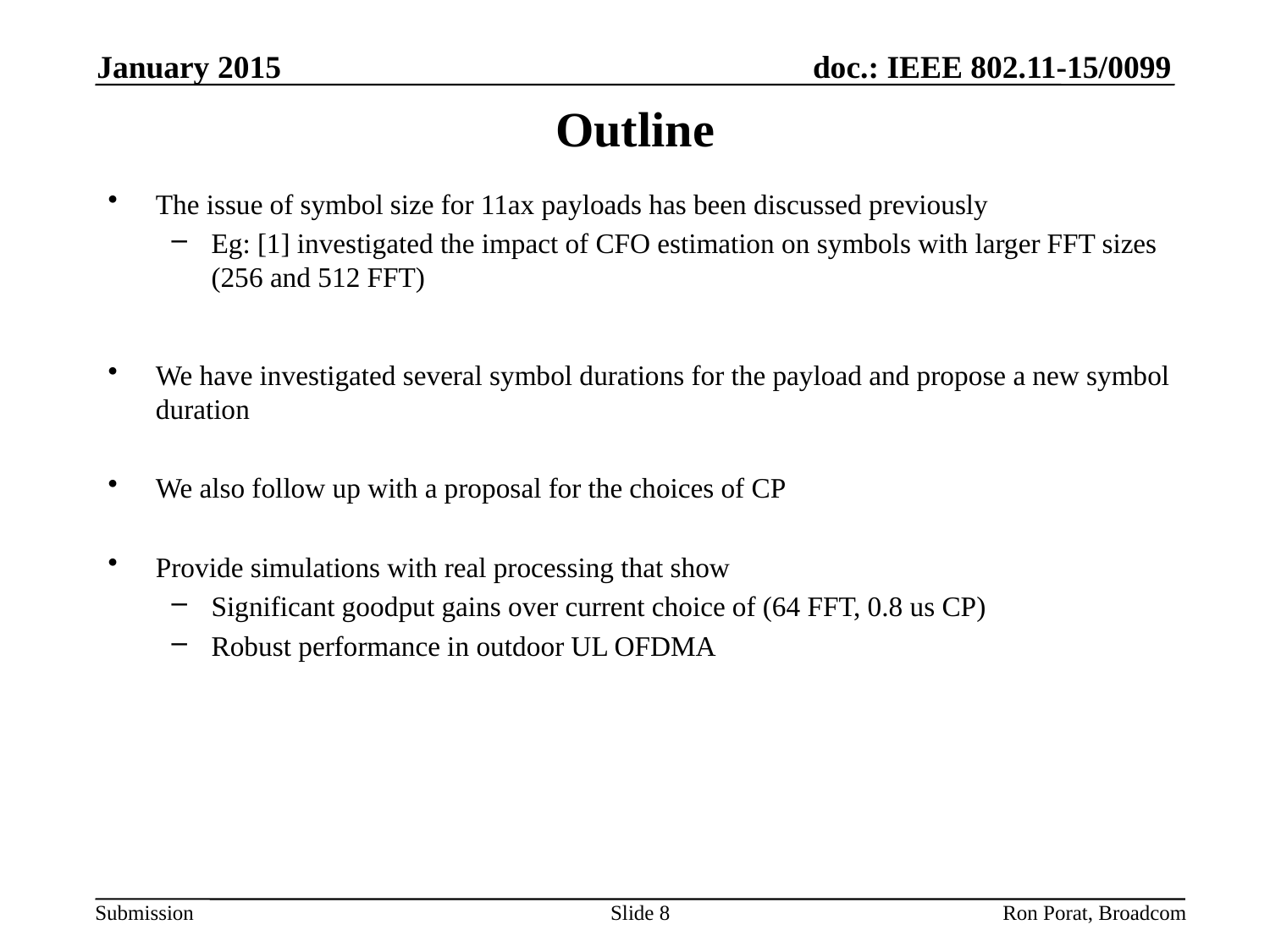

January 2015
# Outline
The issue of symbol size for 11ax payloads has been discussed previously
Eg: [1] investigated the impact of CFO estimation on symbols with larger FFT sizes (256 and 512 FFT)

We have investigated several symbol durations for the payload and propose a new symbol duration

We also follow up with a proposal for the choices of CP

Provide simulations with real processing that show
Significant goodput gains over current choice of (64 FFT, 0.8 us CP)
Robust performance in outdoor UL OFDMA

Slide 8
Ron Porat, Broadcom